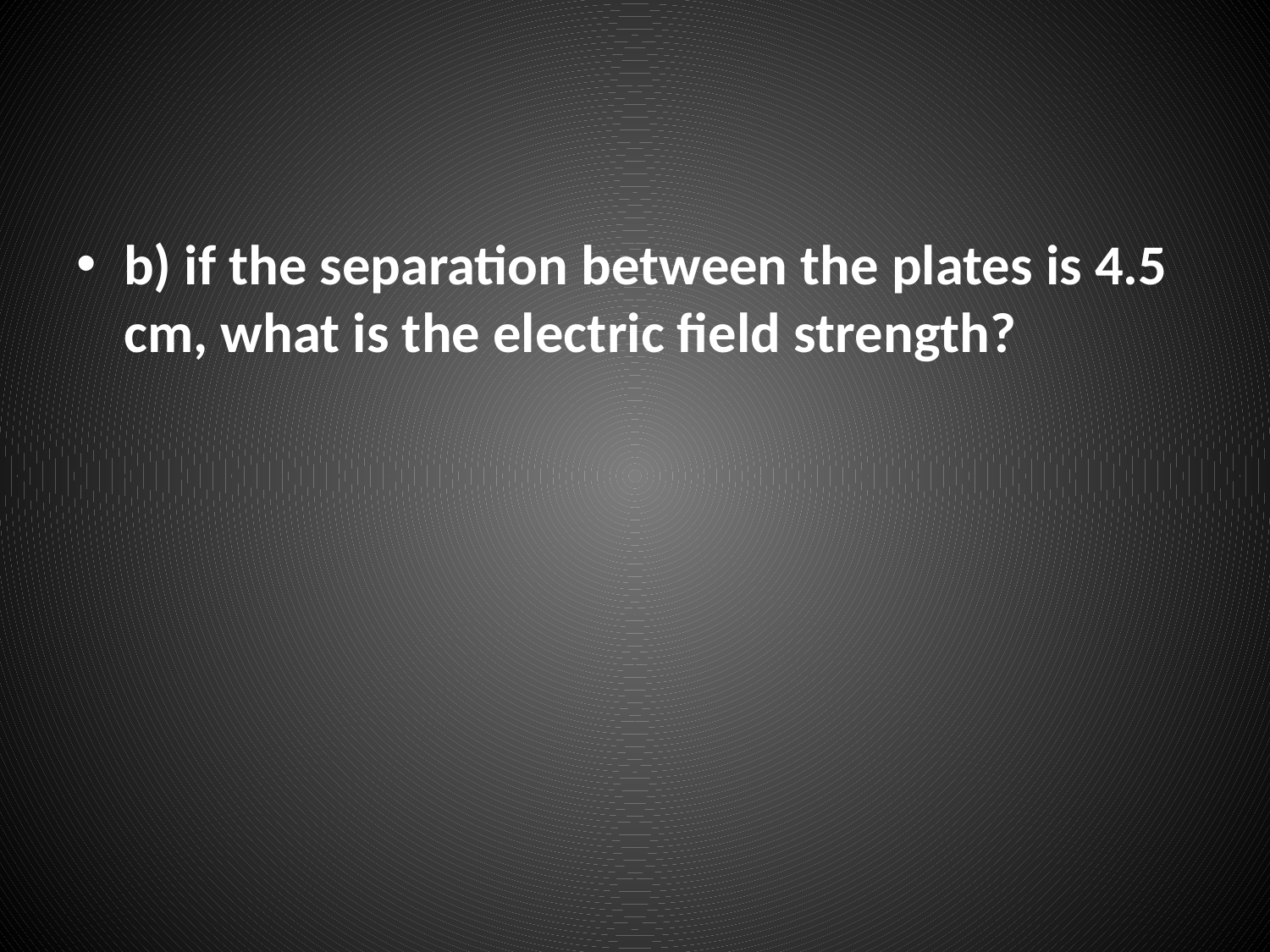

#
b) if the separation between the plates is 4.5 cm, what is the electric field strength?